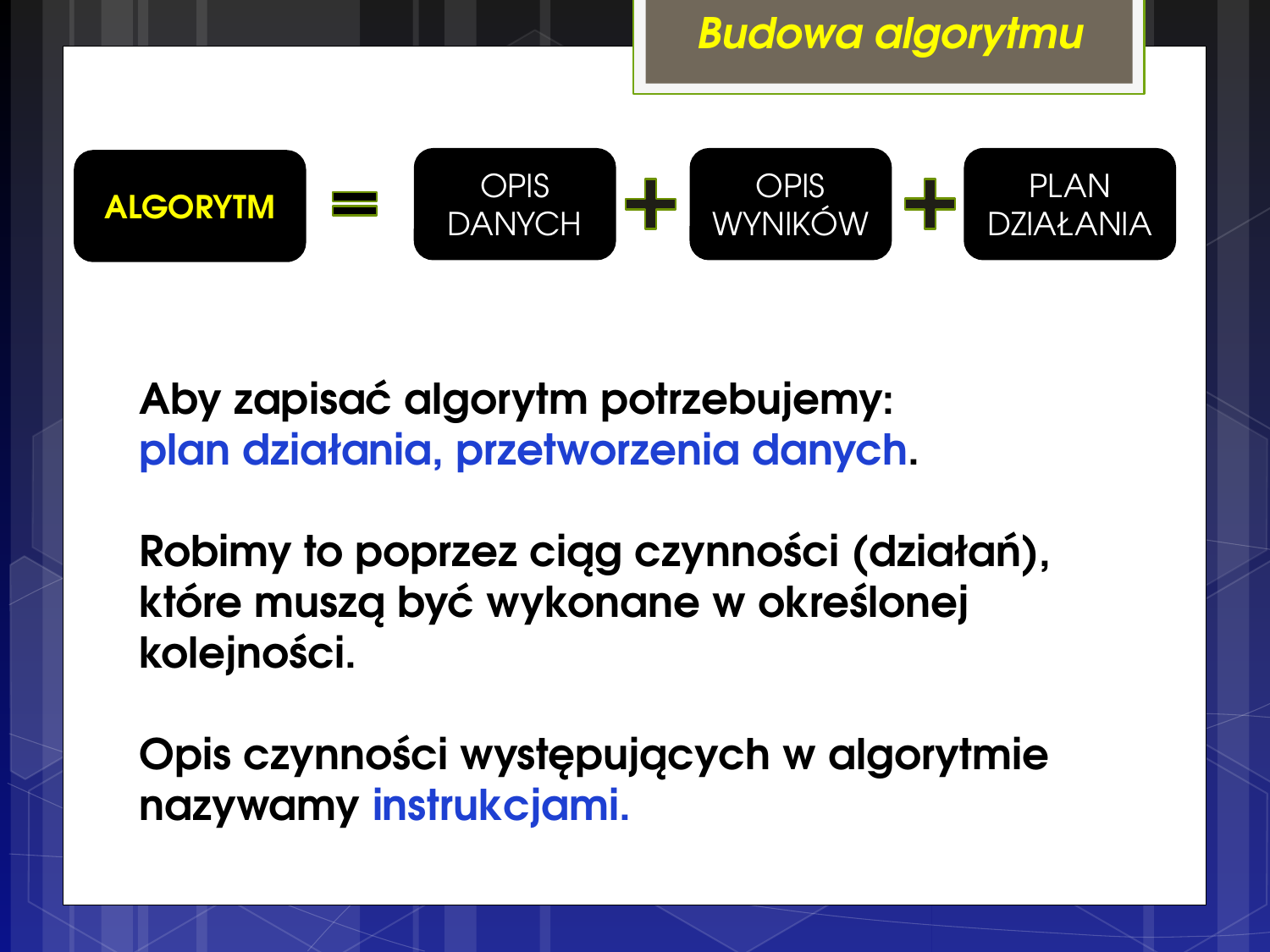

Budowa algorytmu
OPIS DANYCH
OPIS WYNIKÓW
PLAN DZIAŁANIA
ALGORYTM

Aby zapisać algorytm potrzebujemy:
plan działania, przetworzenia danych.

Robimy to poprzez ciąg czynności (działań), które muszą być wykonane w określonej kolejności.

Opis czynności występujących w algorytmie nazywamy instrukcjami.